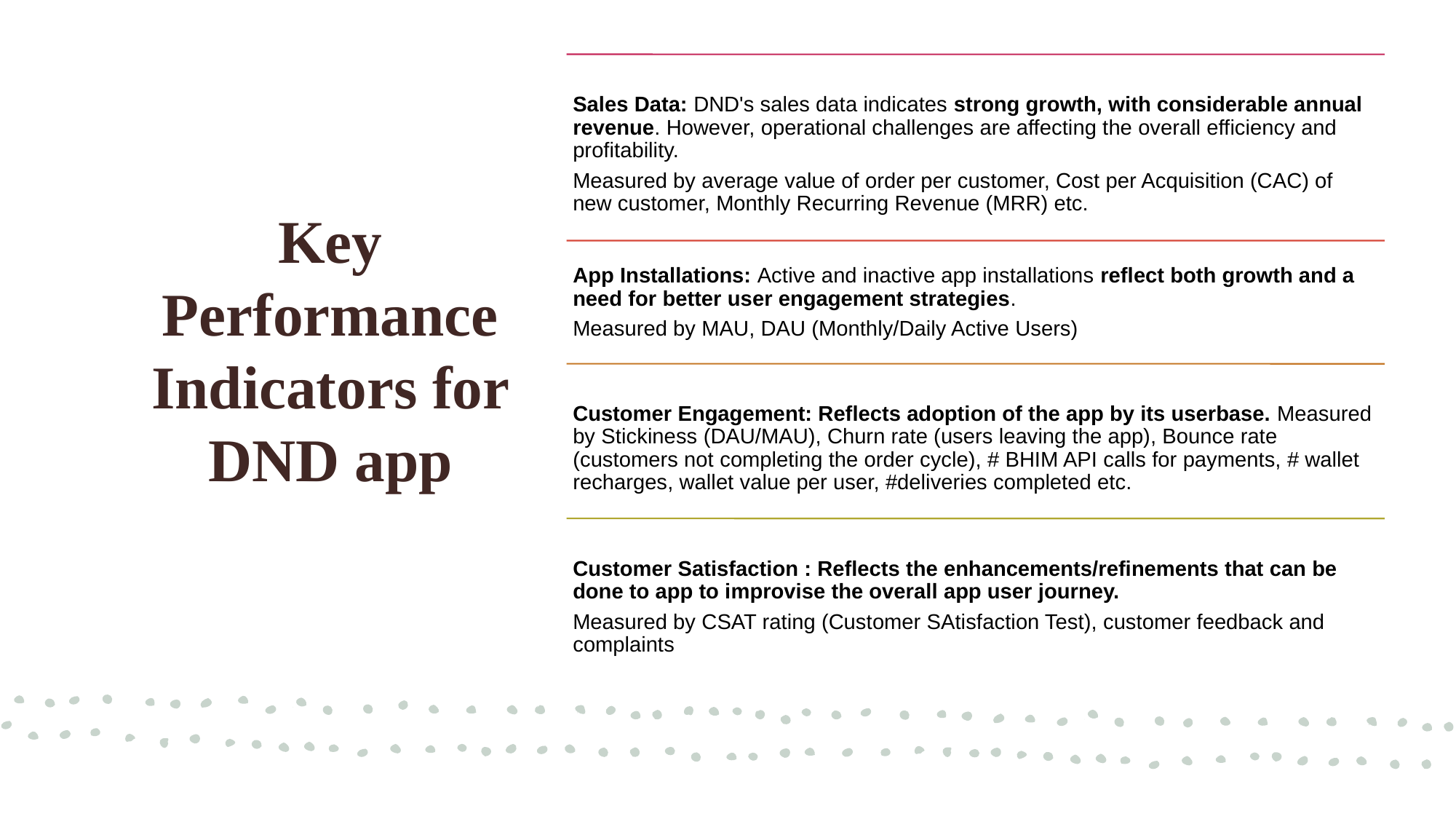

Sales Data: DND's sales data indicates strong growth, with considerable annual revenue. However, operational challenges are affecting the overall efficiency and profitability.
Measured by average value of order per customer, Cost per Acquisition (CAC) of new customer, Monthly Recurring Revenue (MRR) etc.

App Installations: Active and inactive app installations reflect both growth and a need for better user engagement strategies.
Measured by MAU, DAU (Monthly/Daily Active Users)

Customer Engagement: Reflects adoption of the app by its userbase. Measured by Stickiness (DAU/MAU), Churn rate (users leaving the app), Bounce rate (customers not completing the order cycle), # BHIM API calls for payments, # wallet recharges, wallet value per user, #deliveries completed etc.

Customer Satisfaction : Reflects the enhancements/refinements that can be done to app to improvise the overall app user journey.
Measured by CSAT rating (Customer SAtisfaction Test), customer feedback and complaints
# Key Performance Indicators for DND app